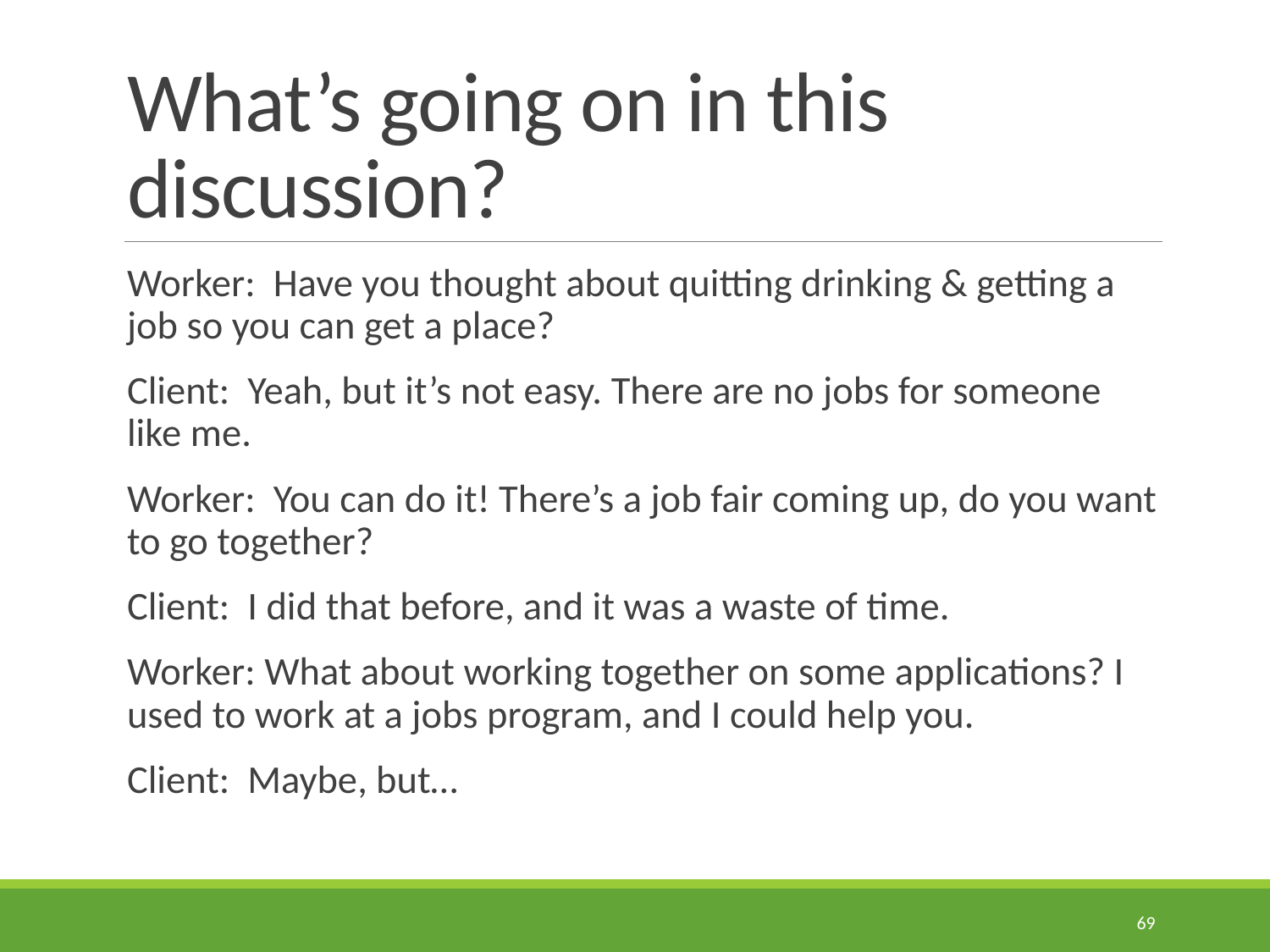

# What’s going on in this discussion?
Worker:  Have you thought about quitting drinking & getting a job so you can get a place?
Client:  Yeah, but it’s not easy. There are no jobs for someone like me.
Worker:  You can do it! There’s a job fair coming up, do you want to go together?
Client:  I did that before, and it was a waste of time.
Worker: What about working together on some applications? I used to work at a jobs program, and I could help you.
Client:  Maybe, but…

69